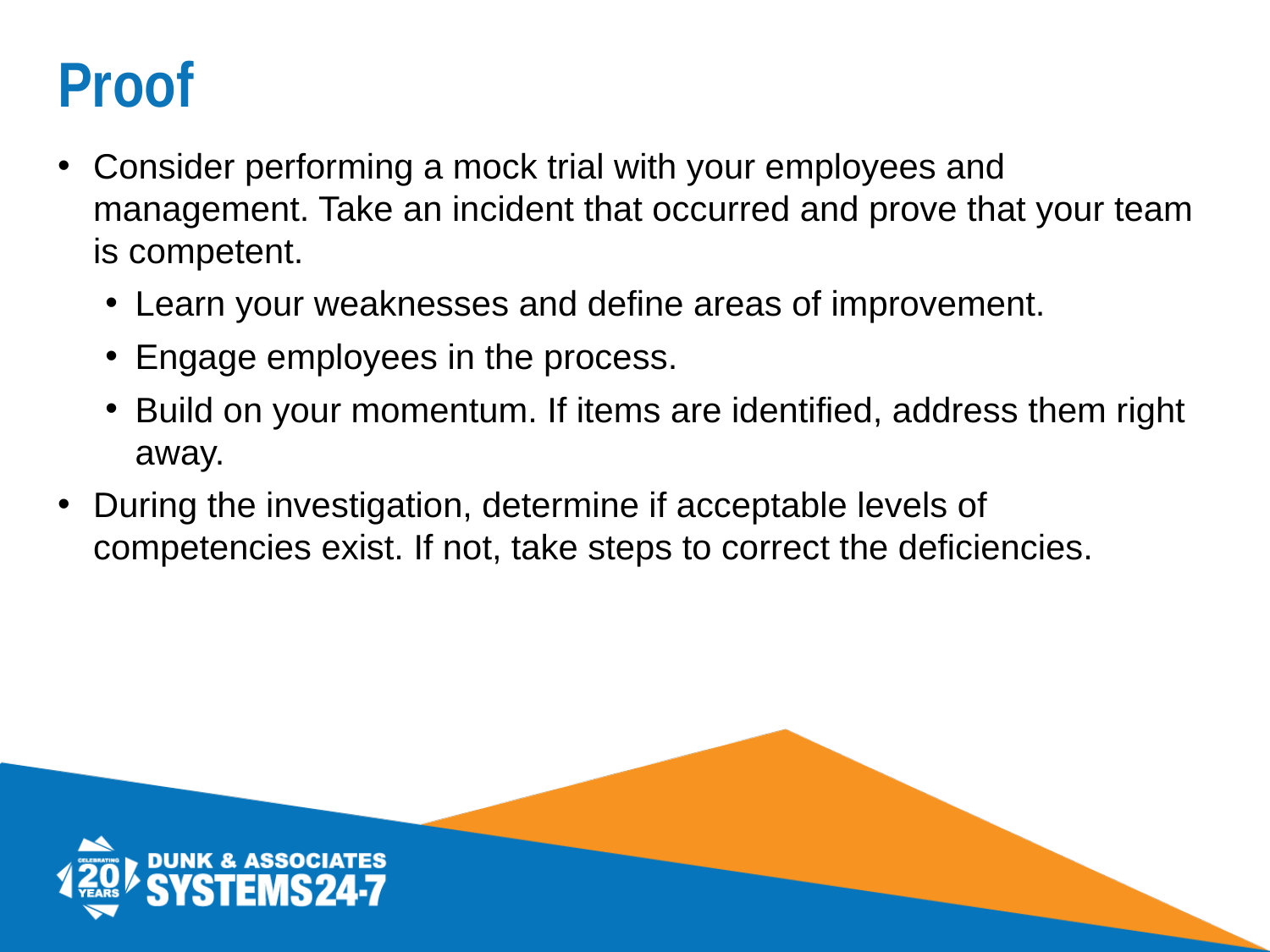

# Proof
Consider performing a mock trial with your employees and management. Take an incident that occurred and prove that your team is competent.
Learn your weaknesses and define areas of improvement.
Engage employees in the process.
Build on your momentum. If items are identified, address them right away.
During the investigation, determine if acceptable levels of competencies exist. If not, take steps to correct the deficiencies.